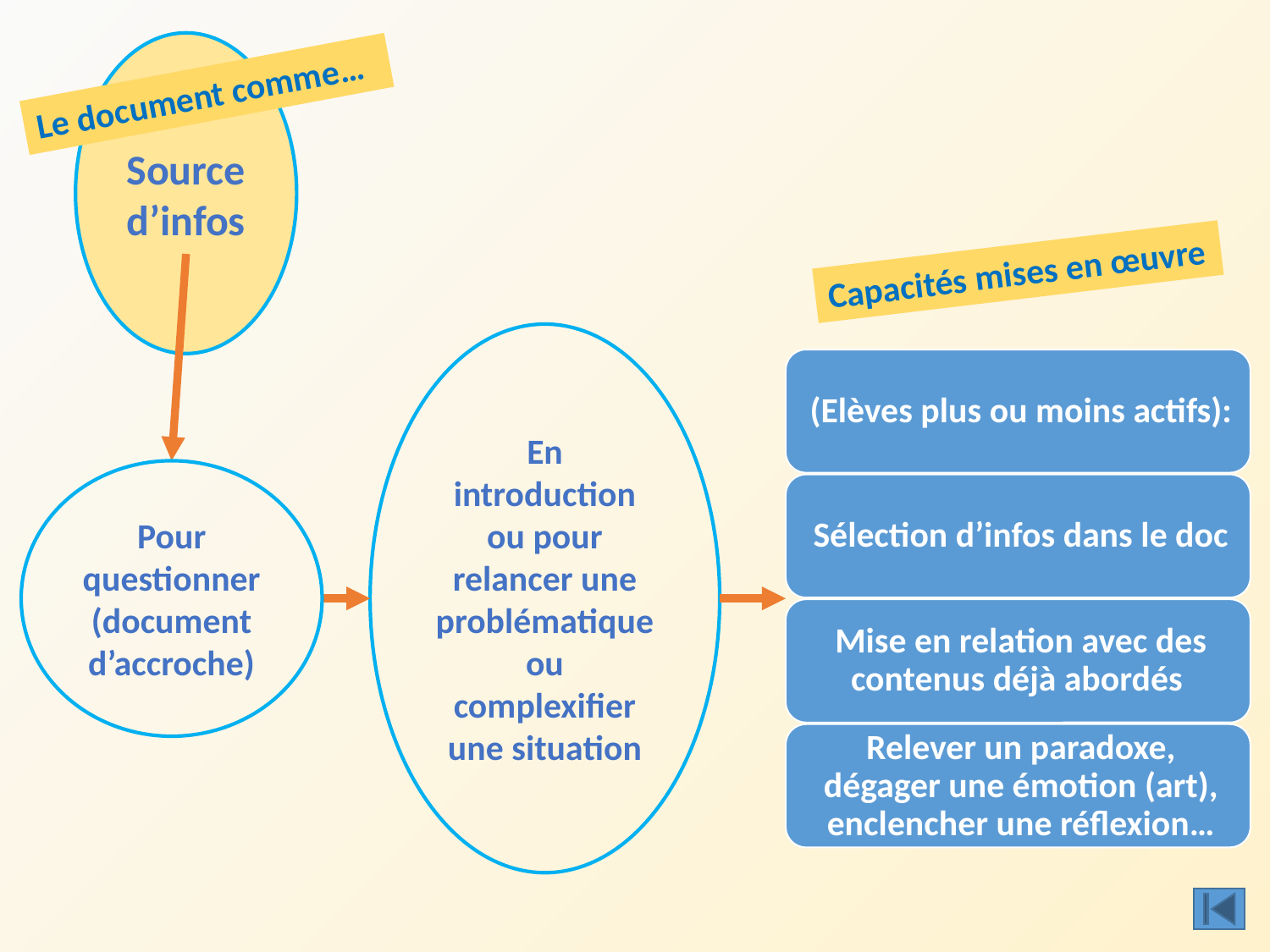

Source d’infos
Le document comme…
Capacités mises en œuvre
En introduction
ou pour relancer une problématique ou complexifier une situation
(Elèves plus ou moins actifs):
Sélection d’infos dans le doc
Mise en relation avec des contenus déjà abordés
Relever un paradoxe, dégager une émotion (art), enclencher une réflexion…
Pour questionner (document d’accroche)